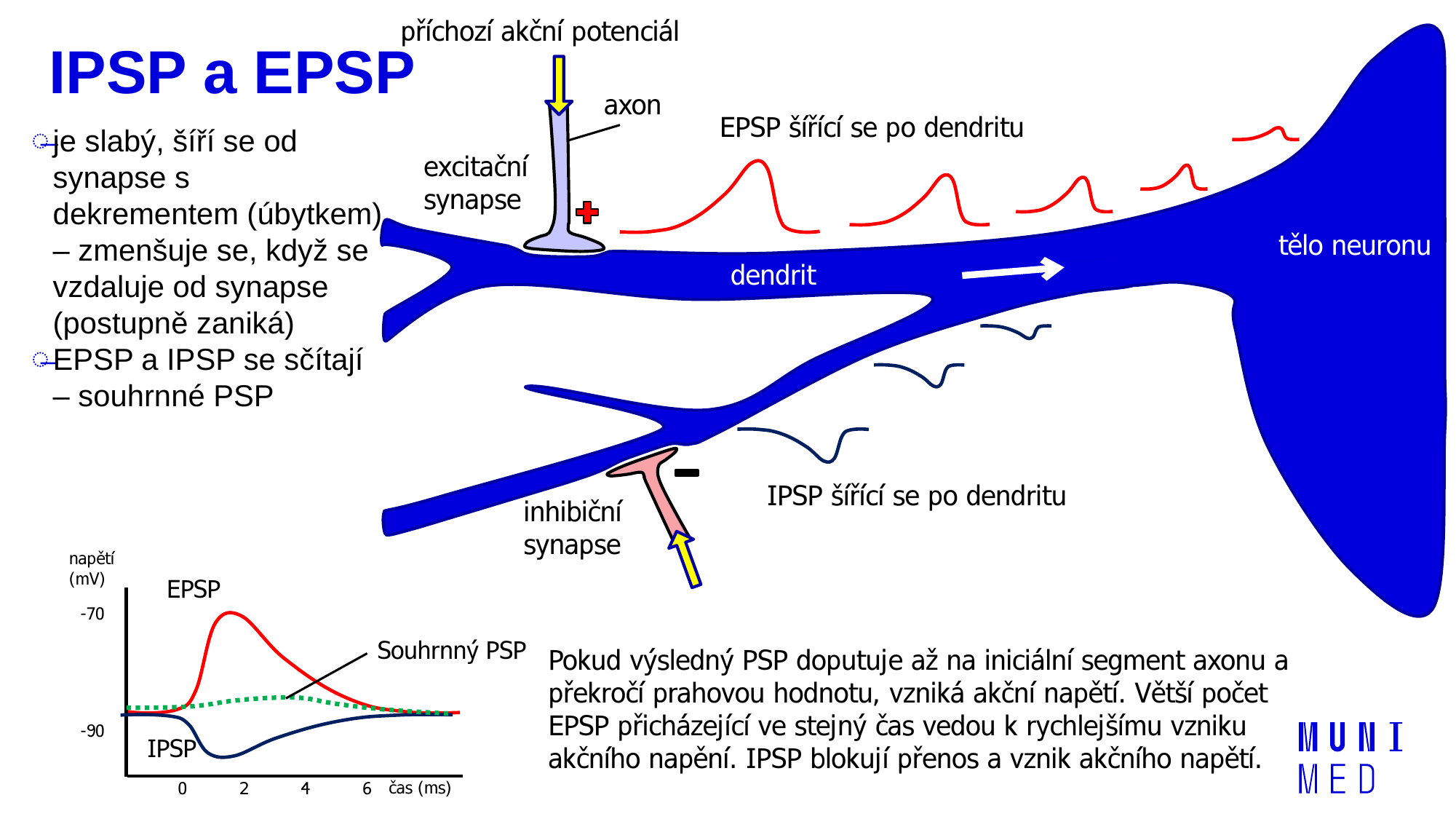

příchozí akční potenciál

axon
EPSP šířící se po dendritu

excitační synapse

tělo neuronu
dendrit

IPSP šířící se po dendritu
inhibiční synapse

# IPSP a EPSP
je slabý, šíří se od synapse s dekrementem (úbytkem) – zmenšuje se, když se vzdaluje od synapse (postupně zaniká)
EPSP a IPSP se sčítají – souhrnné PSP

napětí (mV)
-70

-90
0
2
4
6
čas (ms)
EPSP
Souhrnný PSP
Pokud výsledný PSP doputuje až na iniciální segment axonu a překročí prahovou hodnotu, vzniká akční napětí. Větší počet EPSP přicházející ve stejný čas vedou k rychlejšímu vzniku akčního napění. IPSP blokují přenos a vznik akčního napětí.

IPSP